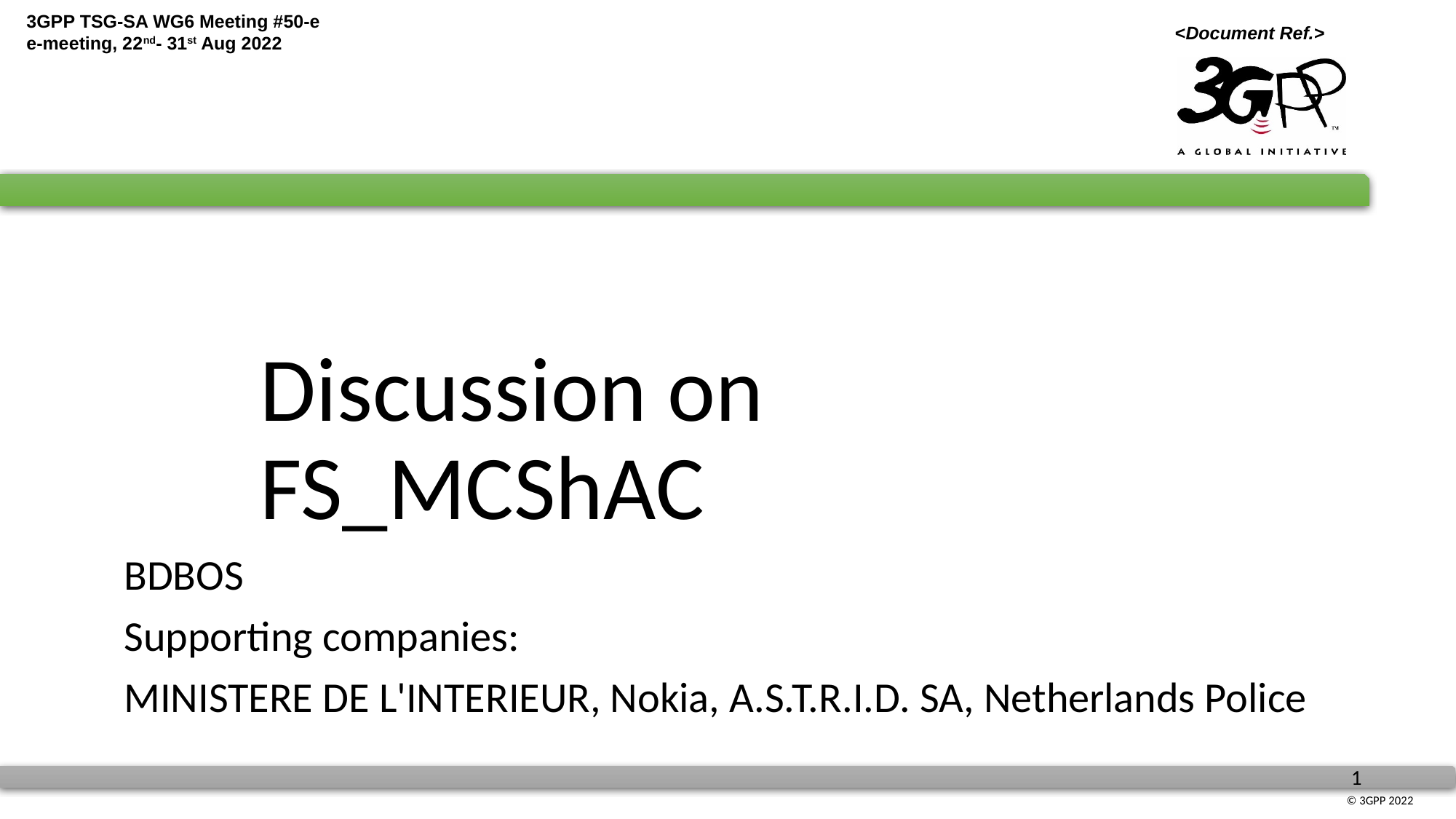

# Discussion on FS_MCShAC
BDBOS
Supporting companies:
MINISTERE DE L'INTERIEUR, Nokia, A.S.T.R.I.D. SA, Netherlands Police